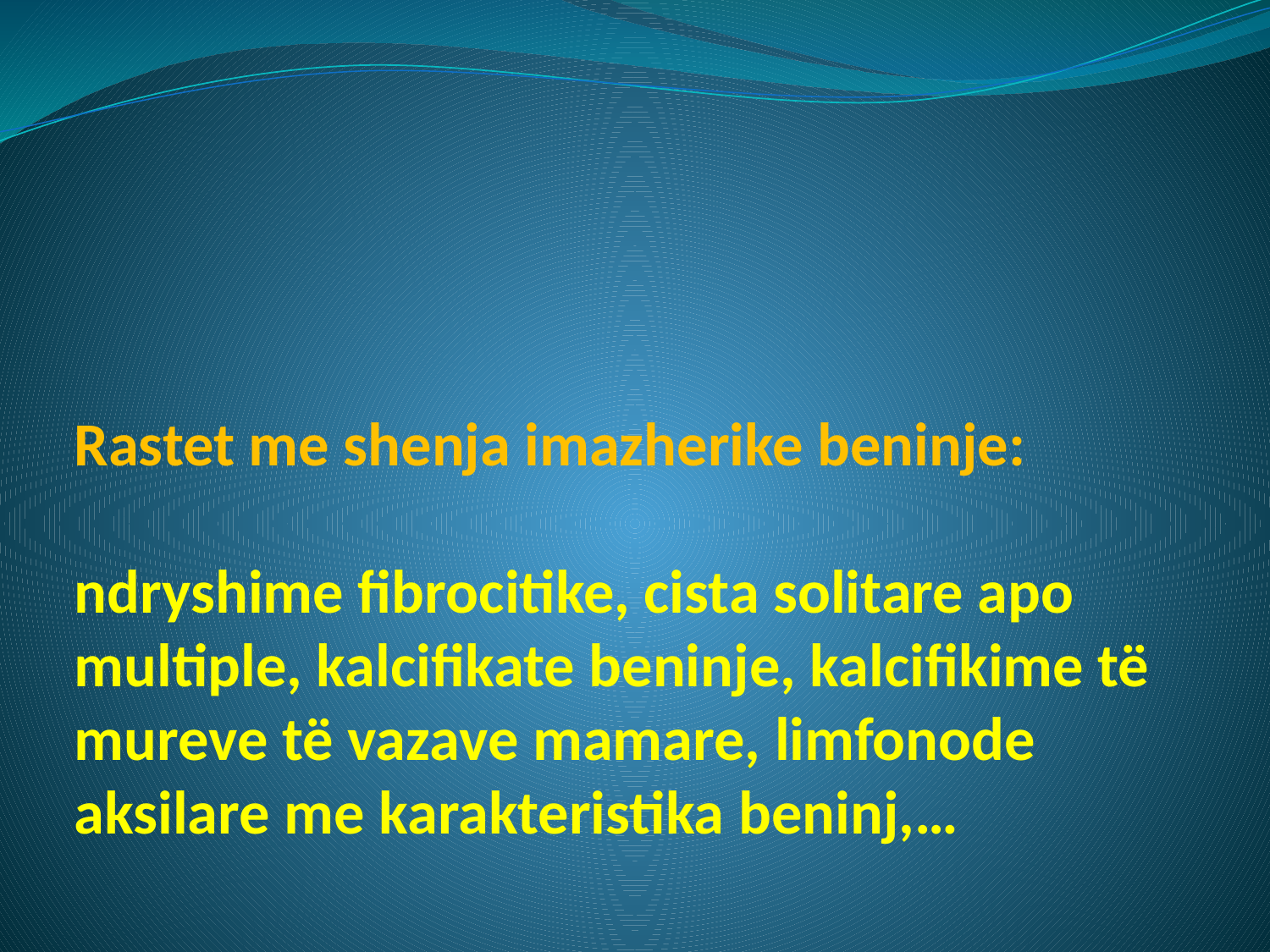

# Rastet me shenja imazherike beninje: ndryshime fibrocitike, cista solitare apo multiple, kalcifikate beninje, kalcifikime të mureve të vazave mamare, limfonode aksilare me karakteristika beninj,…